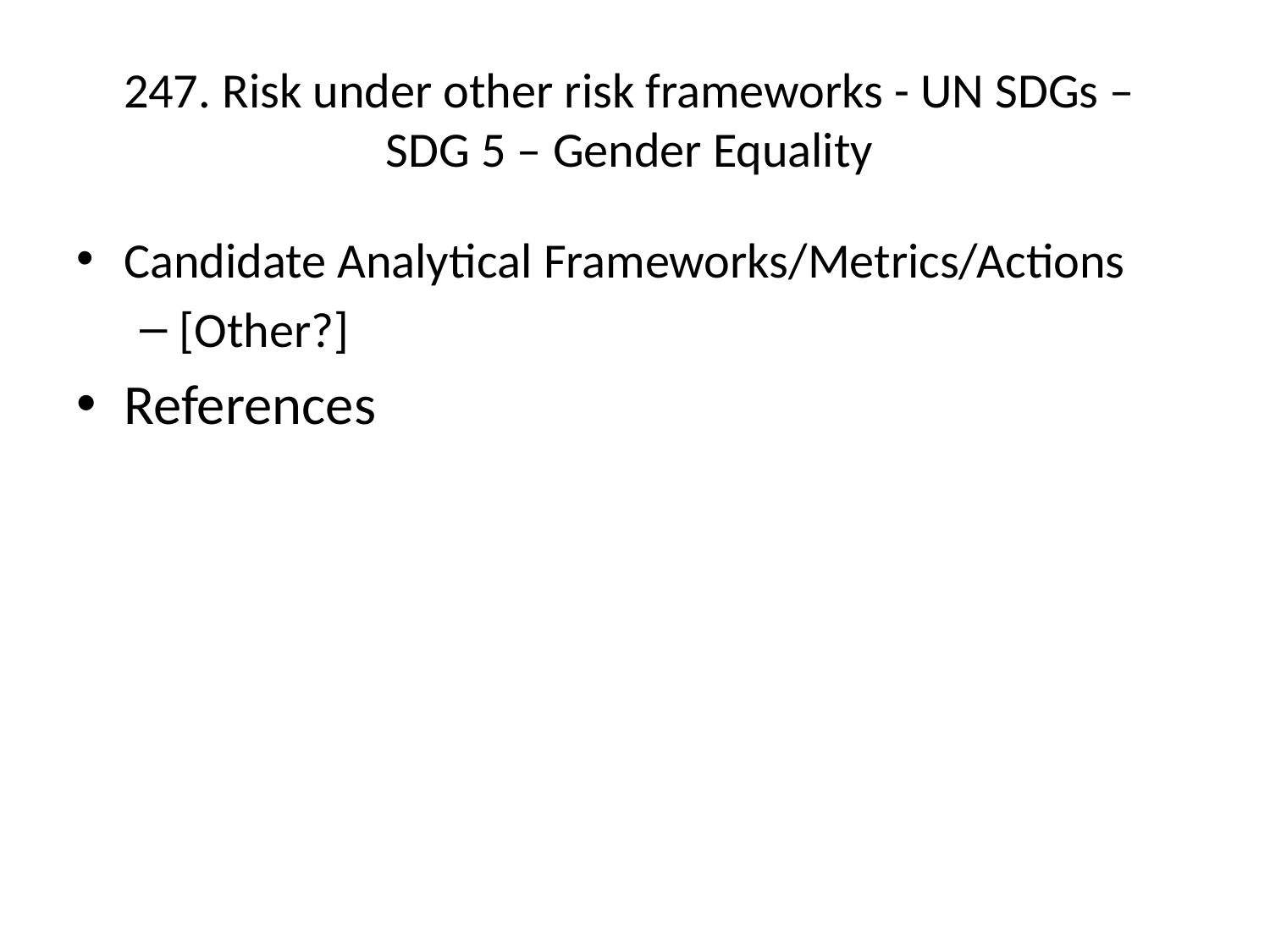

# 247. Risk under other risk frameworks - UN SDGs – SDG 5 – Gender Equality
Candidate Analytical Frameworks/Metrics/Actions
[Other?]
References